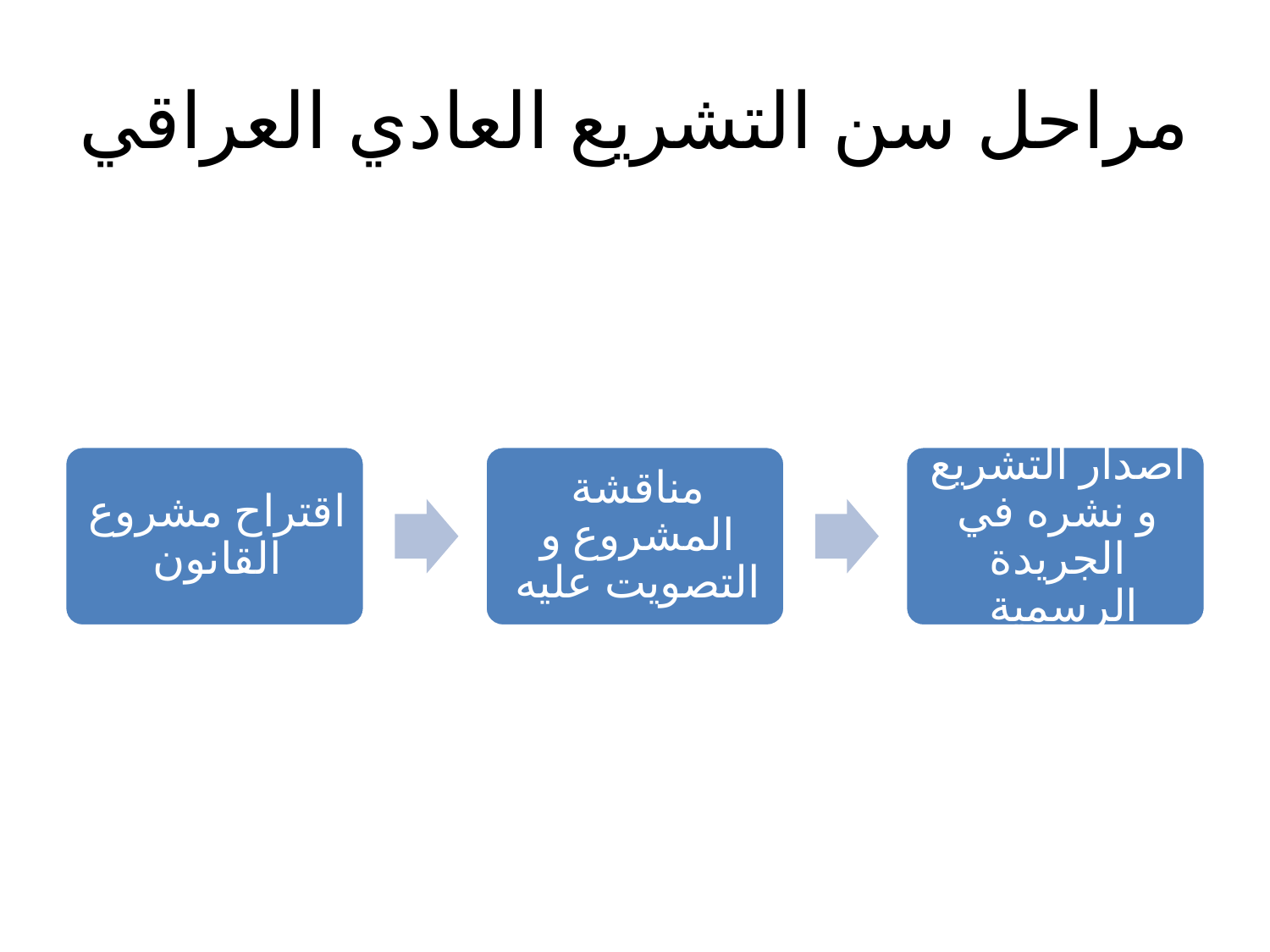

# مراحل سن التشريع العادي العراقي
اقتراح مشروع القانون

مناقشة المشروع و التصويت عليه

اصدار التشريع و نشره في الجريدة الرسمية